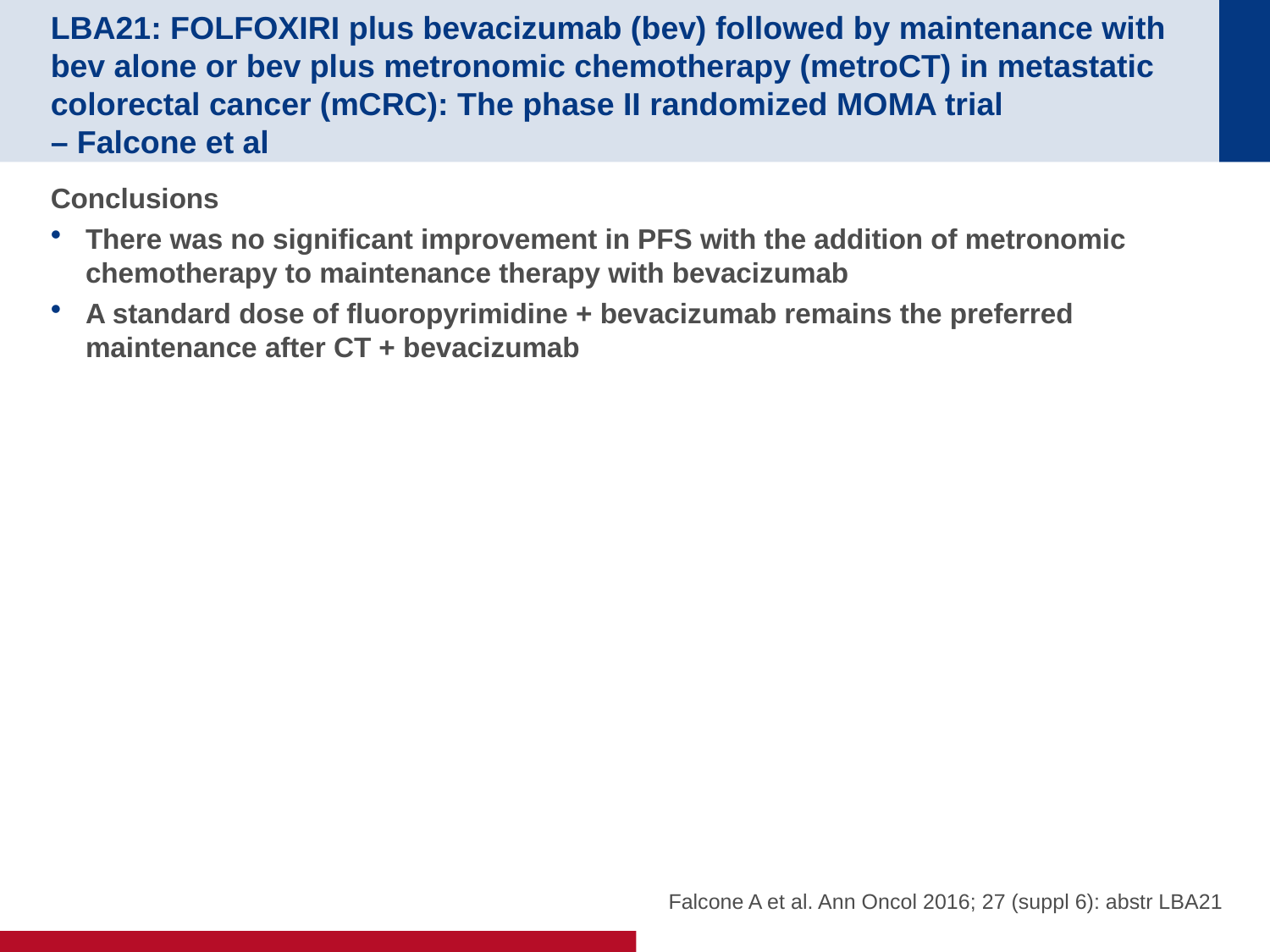

# LBA21: FOLFOXIRI plus bevacizumab (bev) followed by maintenance with bev alone or bev plus metronomic chemotherapy (metroCT) in metastatic colorectal cancer (mCRC): The phase II randomized MOMA trial – Falcone et al
Conclusions
There was no significant improvement in PFS with the addition of metronomic chemotherapy to maintenance therapy with bevacizumab
A standard dose of fluoropyrimidine + bevacizumab remains the preferred maintenance after CT + bevacizumab
Falcone A et al. Ann Oncol 2016; 27 (suppl 6): abstr LBA21